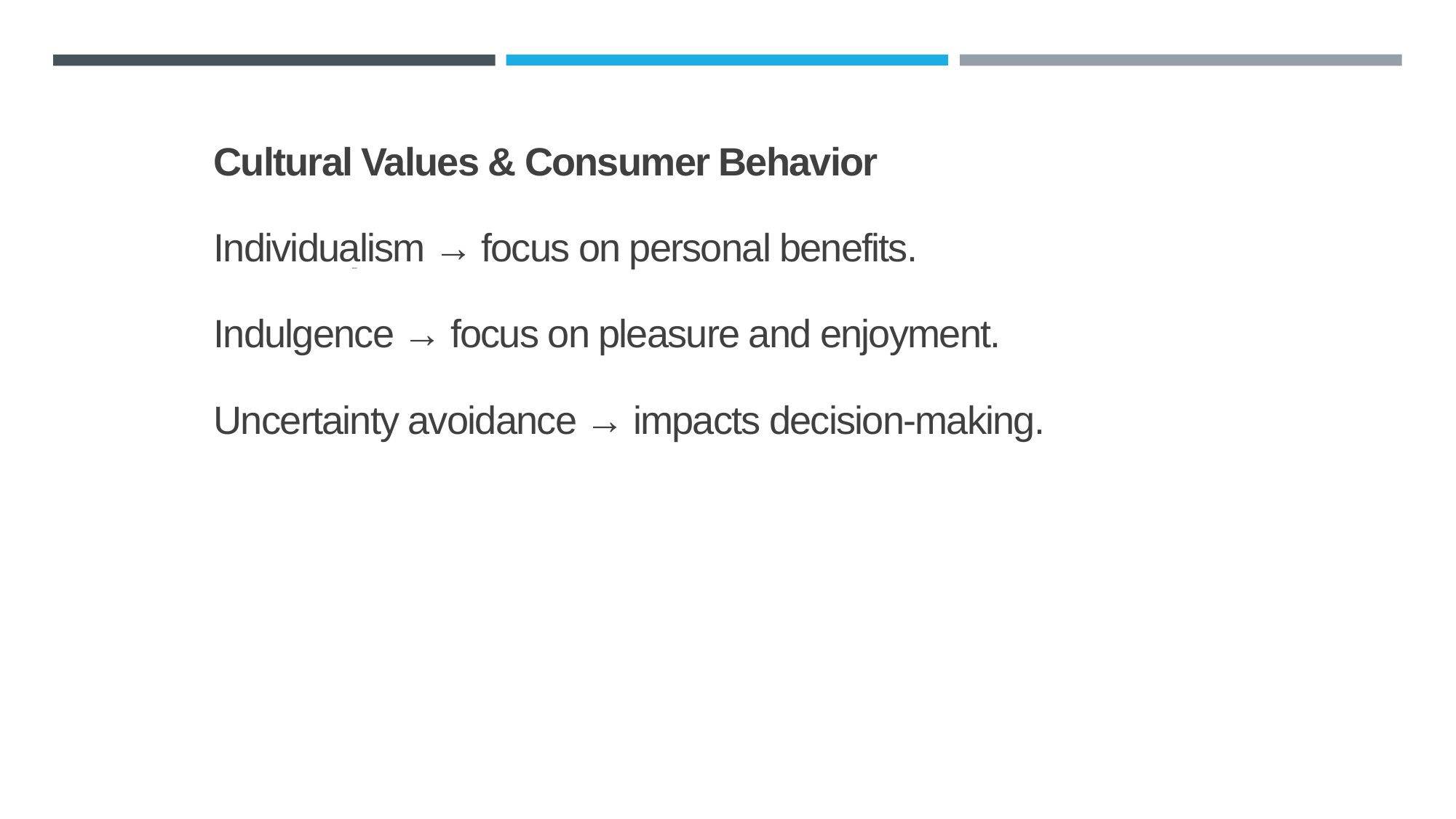

Cultural Values & Consumer Behavior
Individualism → focus on personal benefits.
Indulgence → focus on pleasure and enjoyment.
Uncertainty avoidance → impacts decision-making.

IBB2402